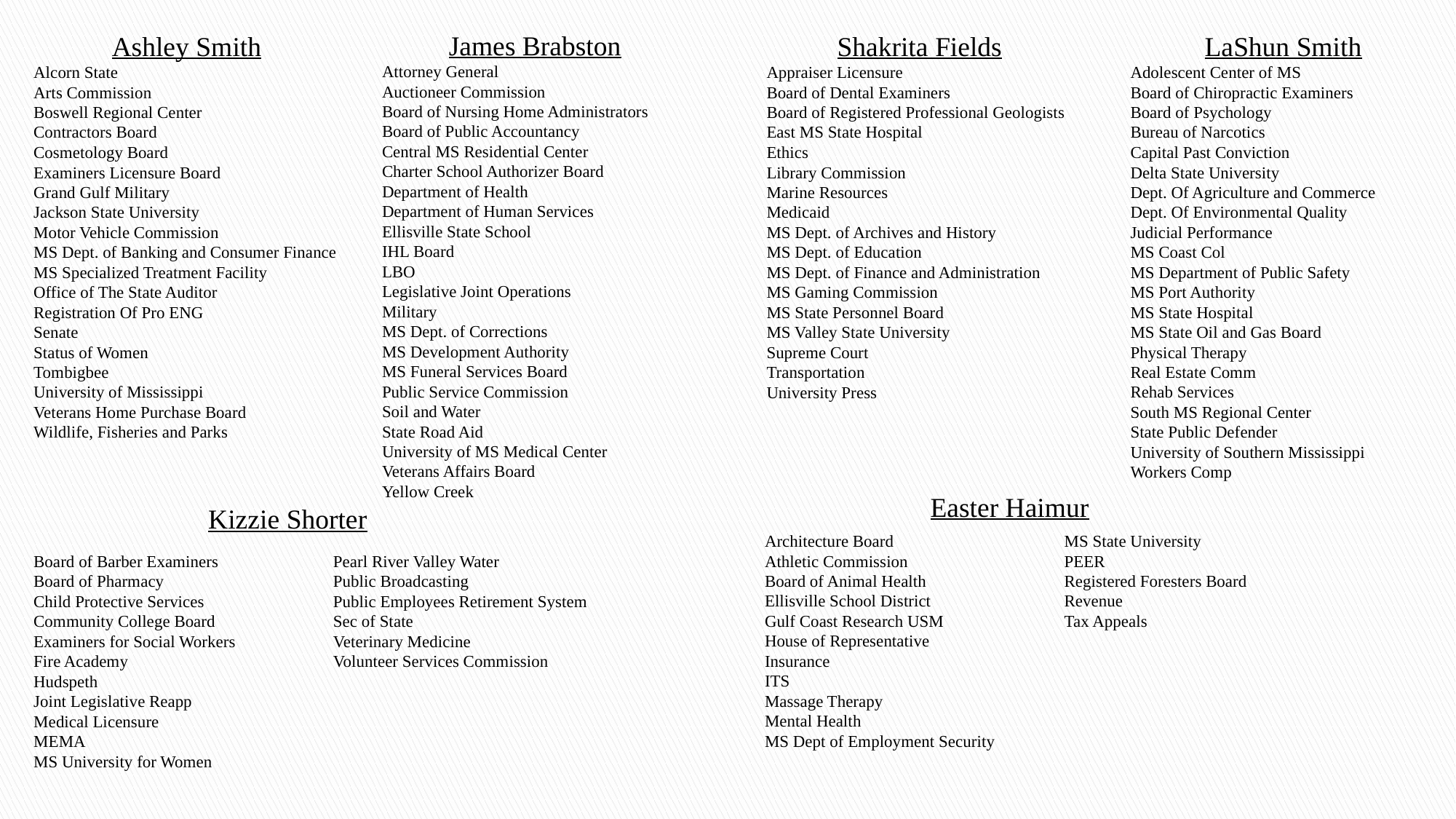

James Brabston
Attorney General
Auctioneer Commission
Board of Nursing Home Administrators
Board of Public Accountancy
Central MS Residential Center
Charter School Authorizer Board
Department of Health
Department of Human Services
Ellisville State School
IHL Board
LBO
Legislative Joint Operations
Military
MS Dept. of Corrections
MS Development Authority
MS Funeral Services Board
Public Service Commission
Soil and Water
State Road Aid
University of MS Medical Center
Veterans Affairs Board
Yellow Creek

LaShun Smith
Adolescent Center of MS
Board of Chiropractic Examiners
Board of Psychology
Bureau of Narcotics
Capital Past Conviction
Delta State University
Dept. Of Agriculture and Commerce
Dept. Of Environmental Quality
Judicial Performance
MS Coast Col
MS Department of Public Safety
MS Port Authority
MS State Hospital
MS State Oil and Gas Board
Physical Therapy
Real Estate Comm
Rehab Services
South MS Regional Center
State Public Defender
University of Southern Mississippi
Workers Comp

Ashley Smith
Alcorn State
Arts Commission
Boswell Regional Center
Contractors Board
Cosmetology Board
Examiners Licensure Board
Grand Gulf Military
Jackson State University
Motor Vehicle Commission
MS Dept. of Banking and Consumer Finance
MS Specialized Treatment Facility
Office of The State Auditor
Registration Of Pro ENG
Senate
Status of Women
Tombigbee
University of Mississippi
Veterans Home Purchase Board
Wildlife, Fisheries and Parks

Shakrita Fields
Appraiser Licensure
Board of Dental Examiners
Board of Registered Professional Geologists
East MS State Hospital
Ethics
Library Commission
Marine Resources
Medicaid
MS Dept. of Archives and History
MS Dept. of Education
MS Dept. of Finance and Administration
MS Gaming Commission
MS State Personnel Board
MS Valley State University
Supreme Court
Transportation
University Press

Easter Haimur
Kizzie Shorter
Architecture Board
Athletic Commission
Board of Animal Health
Ellisville School District
Gulf Coast Research USM
House of Representative
Insurance
ITS
Massage Therapy
Mental Health
MS Dept of Employment Security

MS Forestry Commission
MS State Hospital
MS State University
PEER
Registered Foresters Board
Revenue
Tax Appeals

Board of Barber Examiners
Board of Pharmacy
Child Protective Services
Community College Board
Examiners for Social Workers
Fire Academy
Hudspeth
Joint Legislative Reapp
Medical Licensure
MEMA
MS University for Women

North MS Regional Medical Center
Nursing Board
Pearl River Valley Water
Public Broadcasting
Public Employees Retirement System
Sec of State
Veterinary Medicine
Volunteer Services Commission